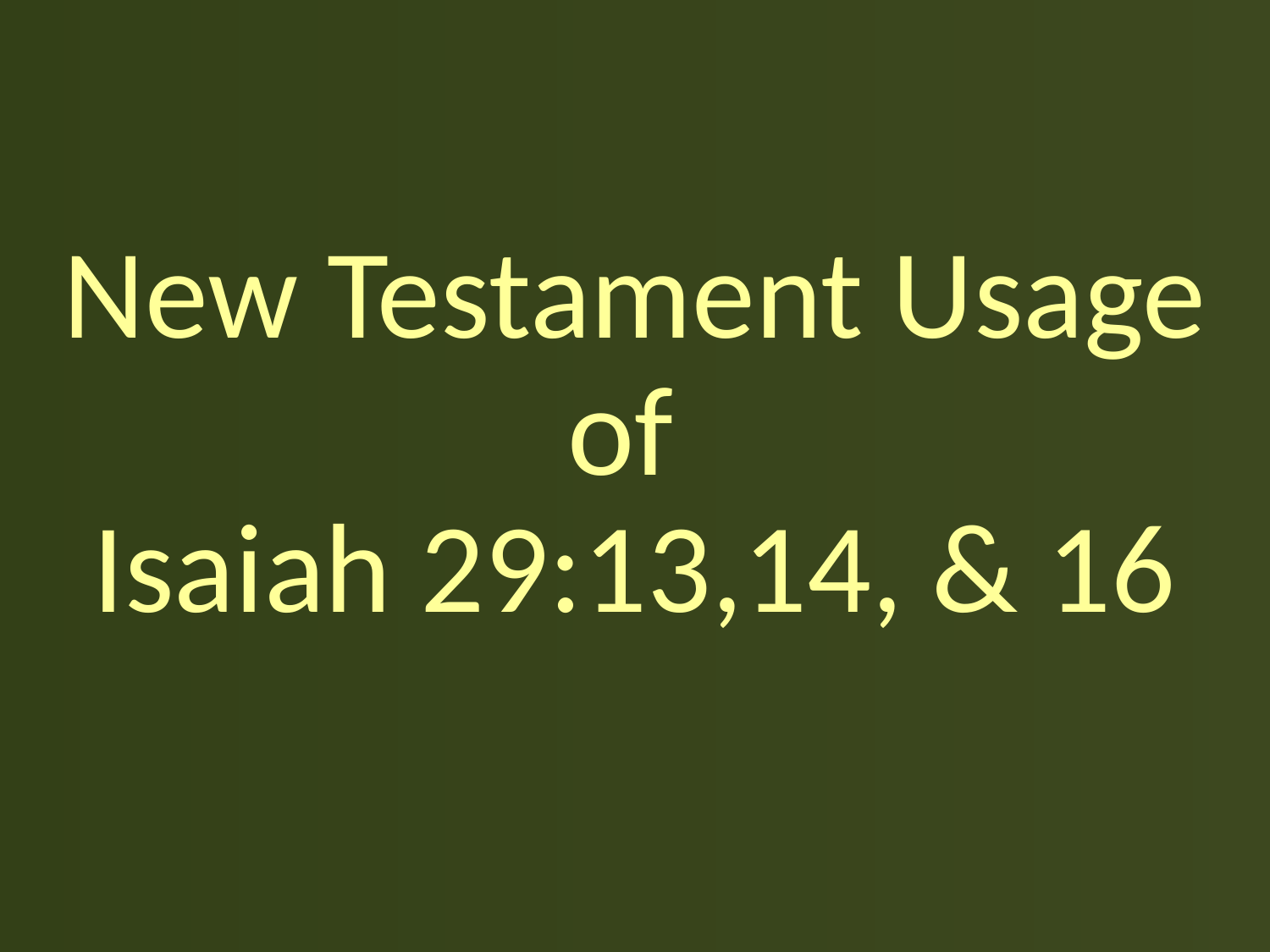

# New Testament Usage of Isaiah 29:13,14, & 16